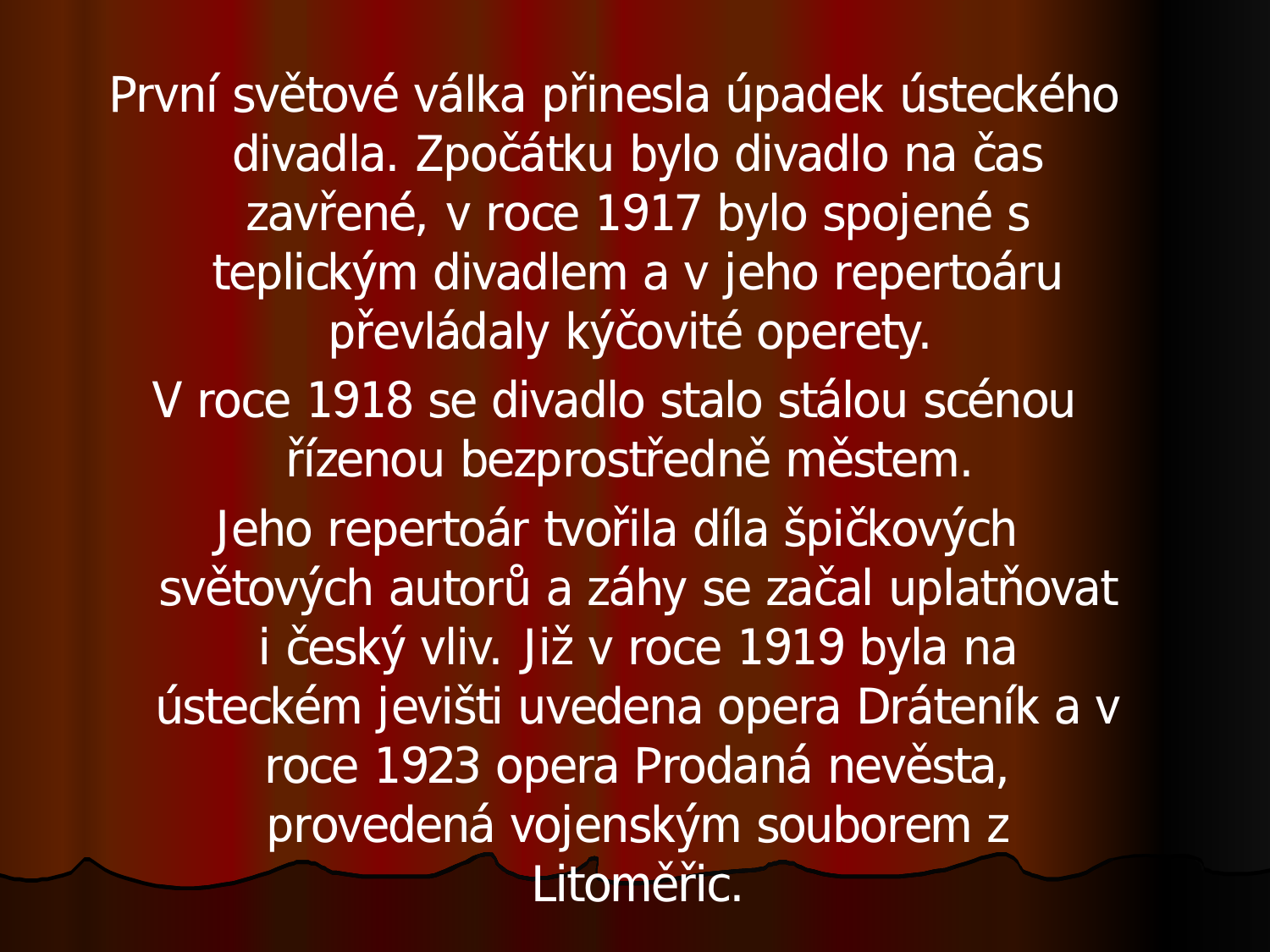

První světové válka přinesla úpadek ústeckého divadla. Zpočátku bylo divadlo na čas zavřené, v roce 1917 bylo spojené s teplickým divadlem a v jeho repertoáru převládaly kýčovité operety.
V roce 1918 se divadlo stalo stálou scénou řízenou bezprostředně městem.
Jeho repertoár tvořila díla špičkových světových autorů a záhy se začal uplatňovat i český vliv. Již v roce 1919 byla na ústeckém jevišti uvedena opera Dráteník a v roce 1923 opera Prodaná nevěsta, provedená vojenským souborem z Litoměřic.